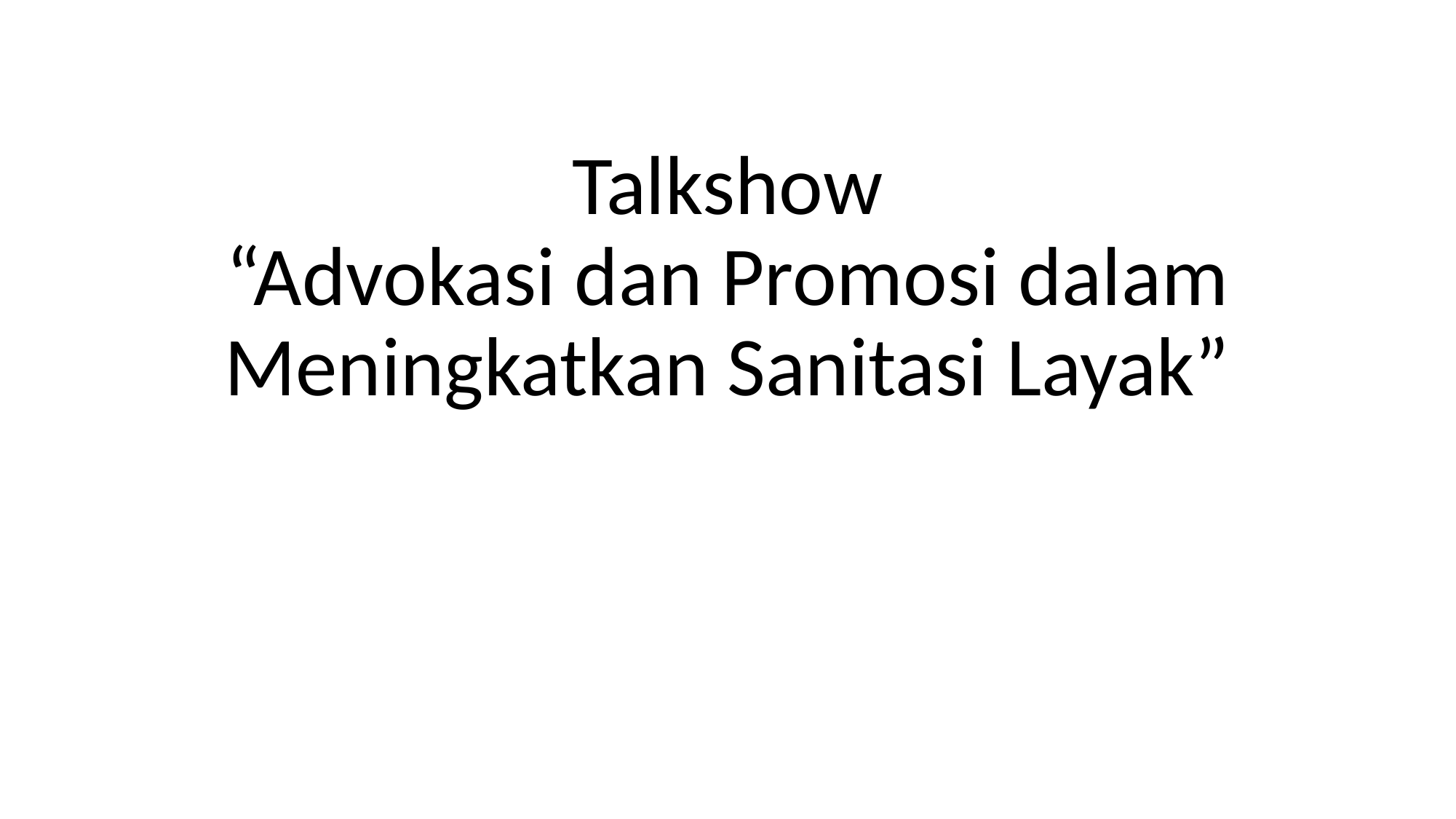

# Talkshow “Advokasi dan Promosi dalam Meningkatkan Sanitasi Layak”